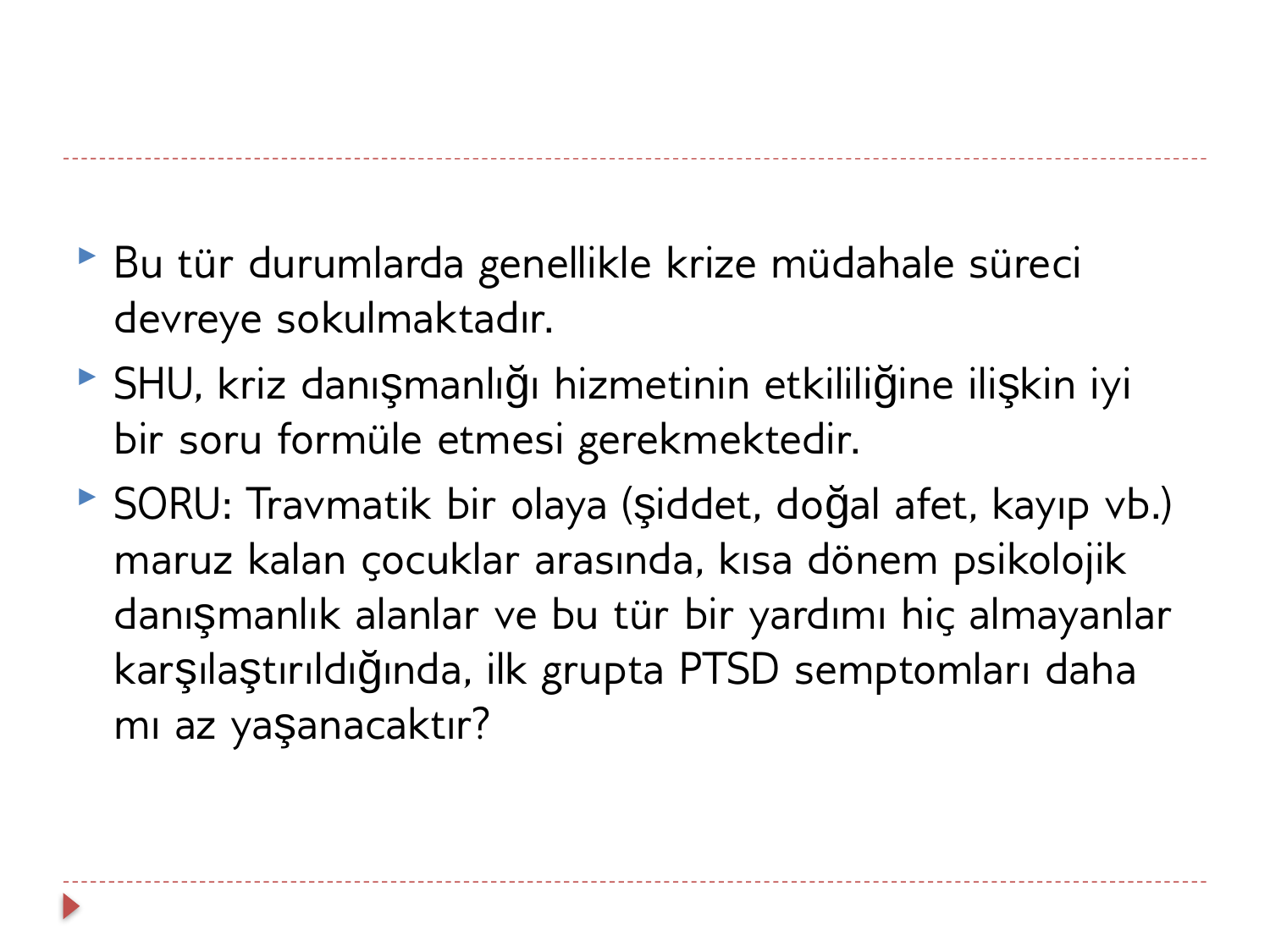

Bu tür durumlarda genellikle krize müdahale süreci devreye sokulmaktadır.
SHU, kriz danışmanlığı hizmetinin etkililiğine ilişkin iyi bir soru formüle etmesi gerekmektedir.
SORU: Travmatik bir olaya (şiddet, doğal afet, kayıp vb.) maruz kalan çocuklar arasında, kısa dönem psikolojik danışmanlık alanlar ve bu tür bir yardımı hiç almayanlar karşılaştırıldığında, ilk grupta PTSD semptomları daha mı az yaşanacaktır?